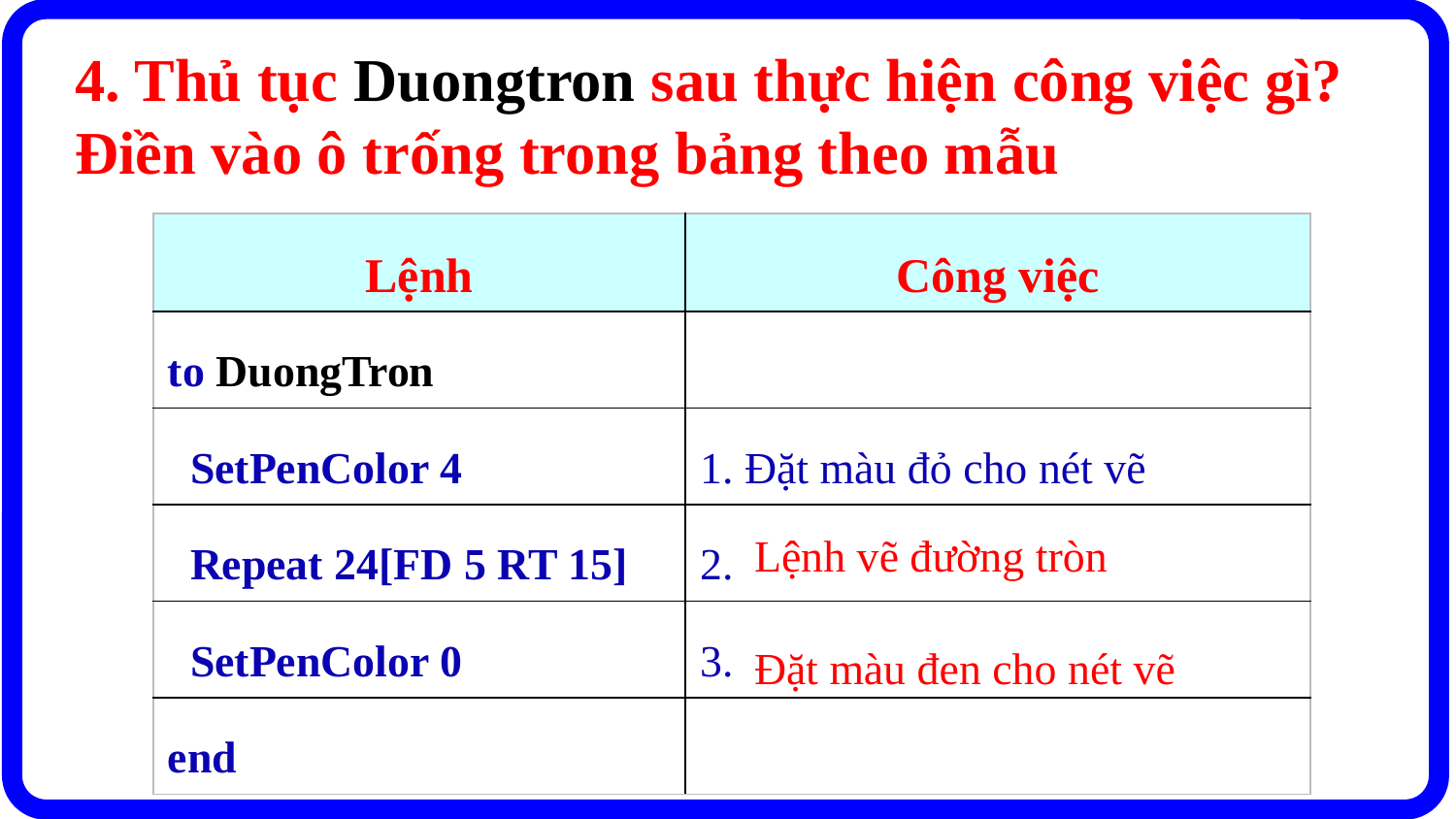

4. Thủ tục Duongtron sau thực hiện công việc gì? Điền vào ô trống trong bảng theo mẫu
| Lệnh | Công việc |
| --- | --- |
| to DuongTron |  |
| SetPenColor 4 | 1. Đặt màu đỏ cho nét vẽ |
| Repeat 24[FD 5 RT 15] | 2. |
| SetPenColor 0 | 3. |
| end |  |

Lệnh vẽ đường tròn
Đặt màu đen cho nét vẽ